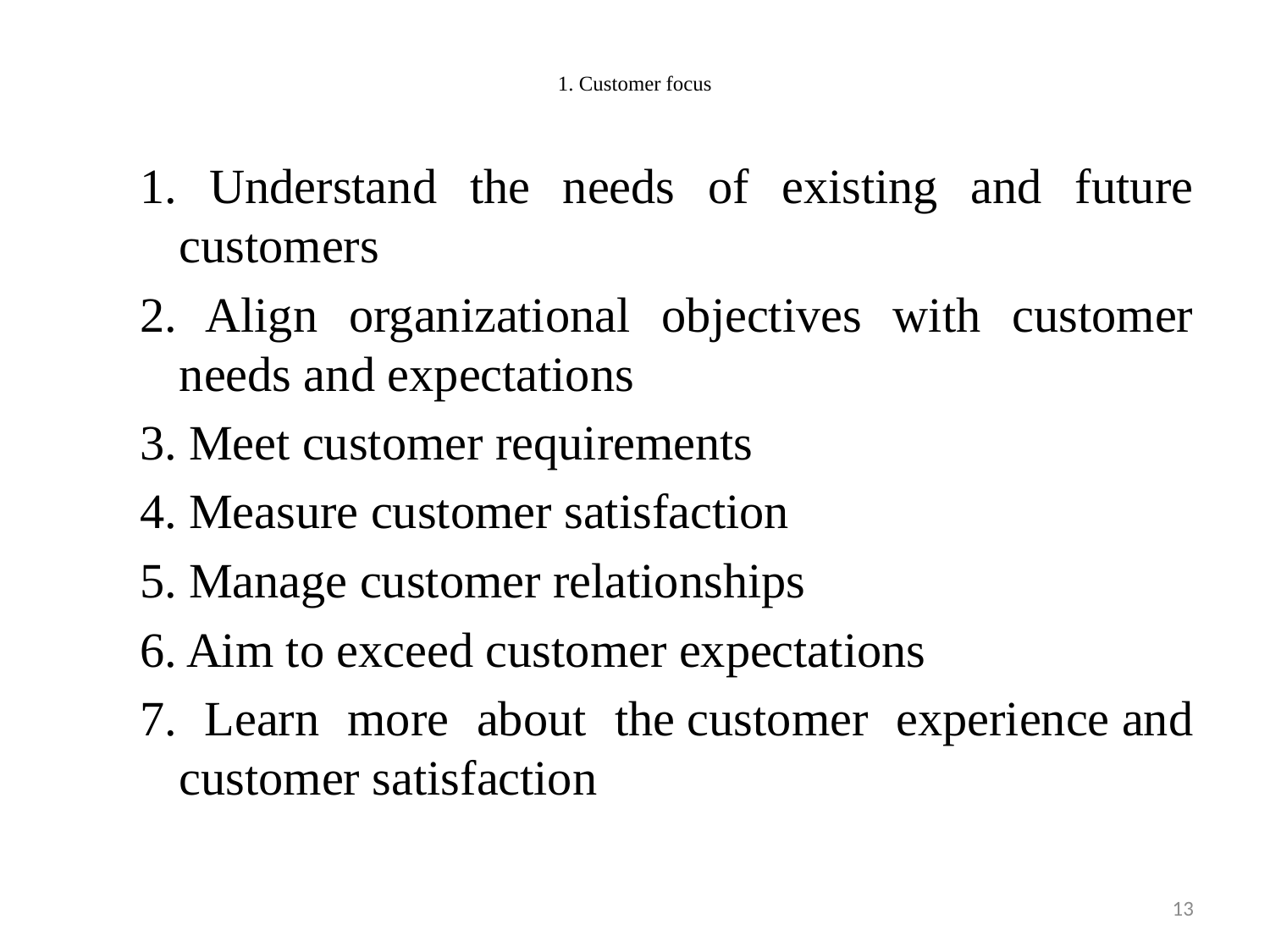

# 1. Customer focus
1. Understand the needs of existing and future customers
2. Align organizational objectives with customer needs and expectations
3. Meet customer requirements
4. Measure customer satisfaction
5. Manage customer relationships
6. Aim to exceed customer expectations
7. Learn more about the customer experience and customer satisfaction
13